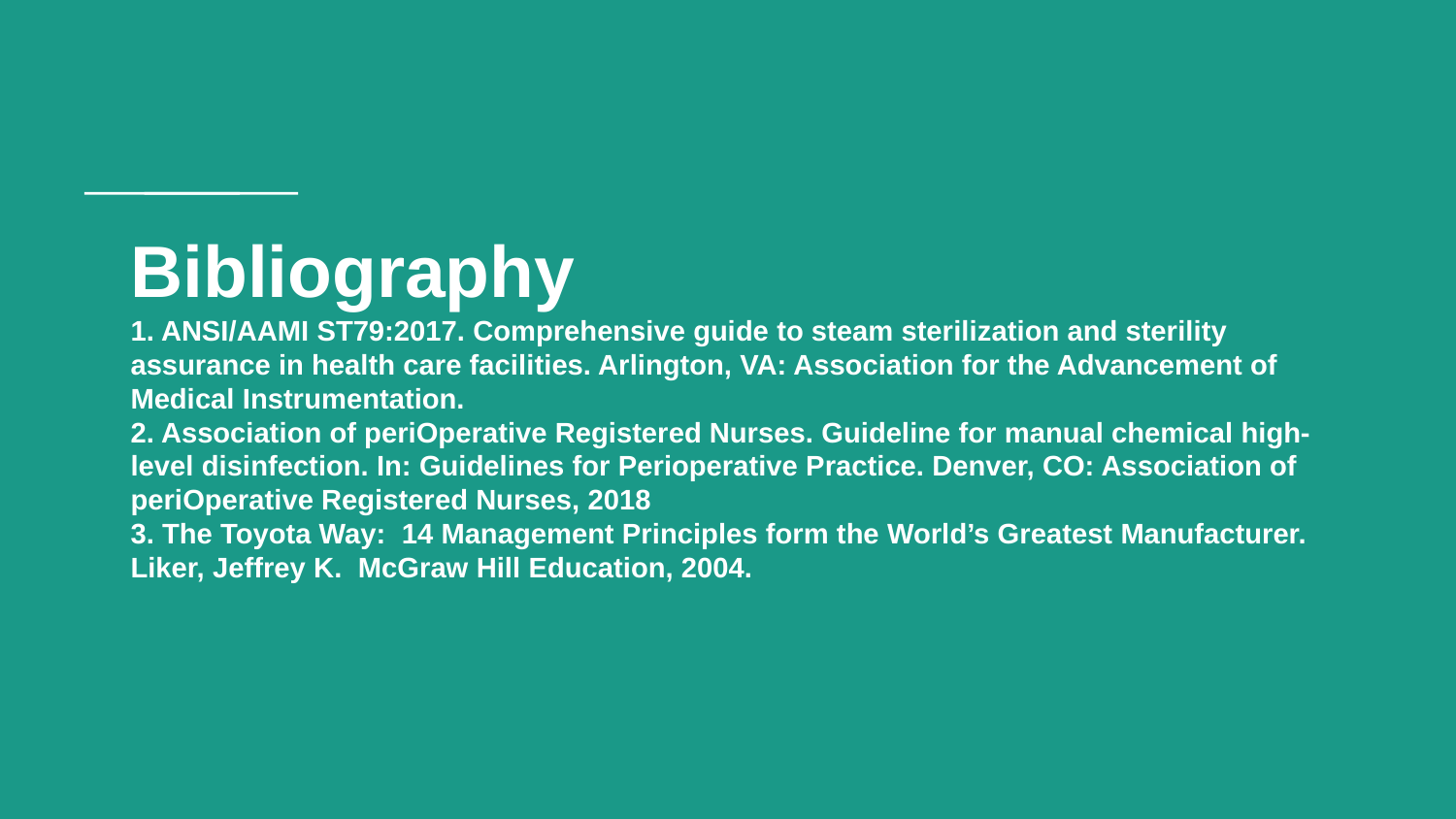

# Bibliography
1. ANSI/AAMI ST79:2017. Comprehensive guide to steam sterilization and sterility assurance in health care facilities. Arlington, VA: Association for the Advancement of Medical Instrumentation.
2. Association of periOperative Registered Nurses. Guideline for manual chemical high-level disinfection. In: Guidelines for Perioperative Practice. Denver, CO: Association of periOperative Registered Nurses, 2018
3. The Toyota Way:  14 Management Principles form the World’s Greatest Manufacturer.  Liker, Jeffrey K.  McGraw Hill Education, 2004.